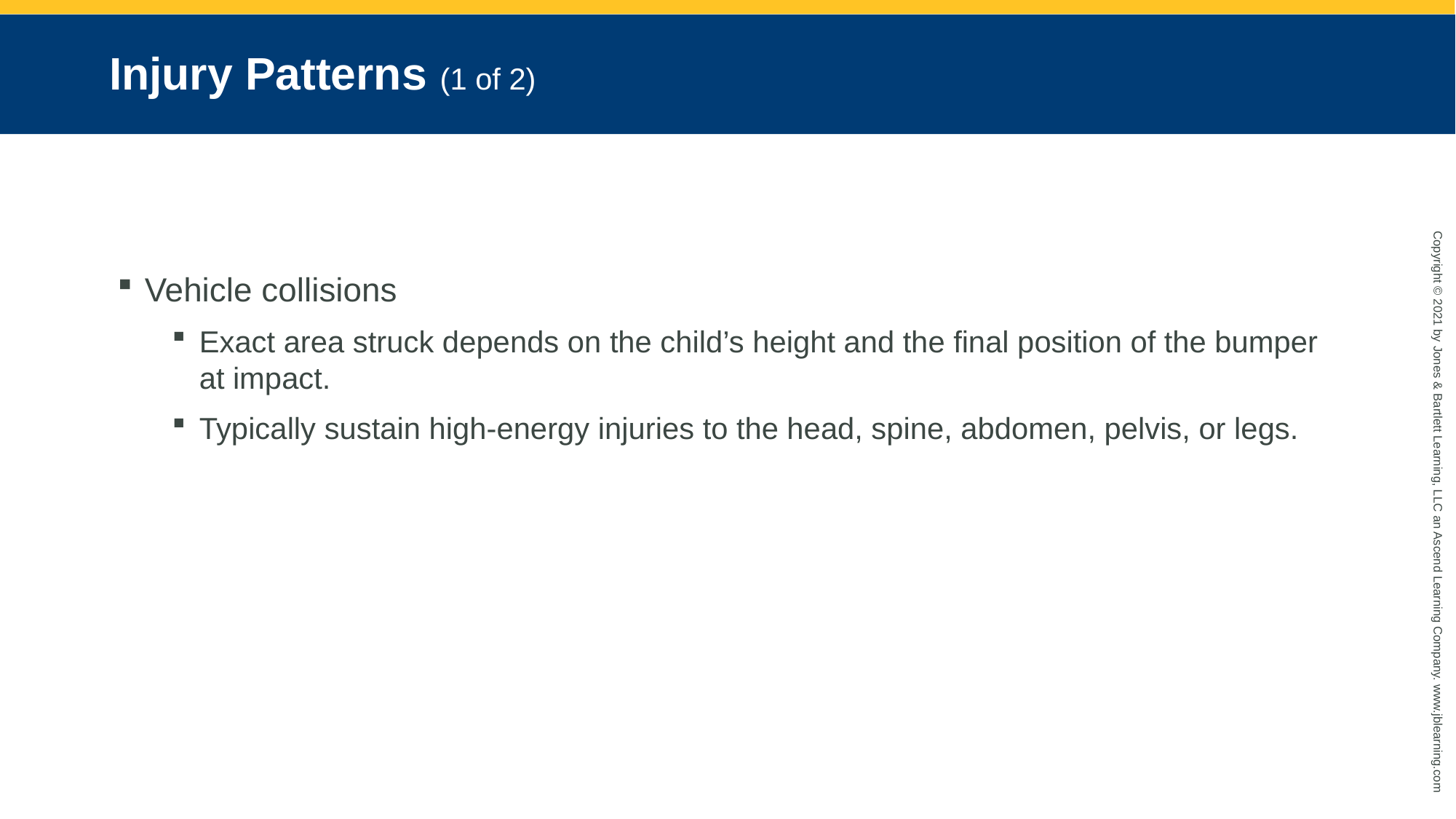

# Injury Patterns (1 of 2)
Vehicle collisions
Exact area struck depends on the child’s height and the final position of the bumper at impact.
Typically sustain high-energy injuries to the head, spine, abdomen, pelvis, or legs.